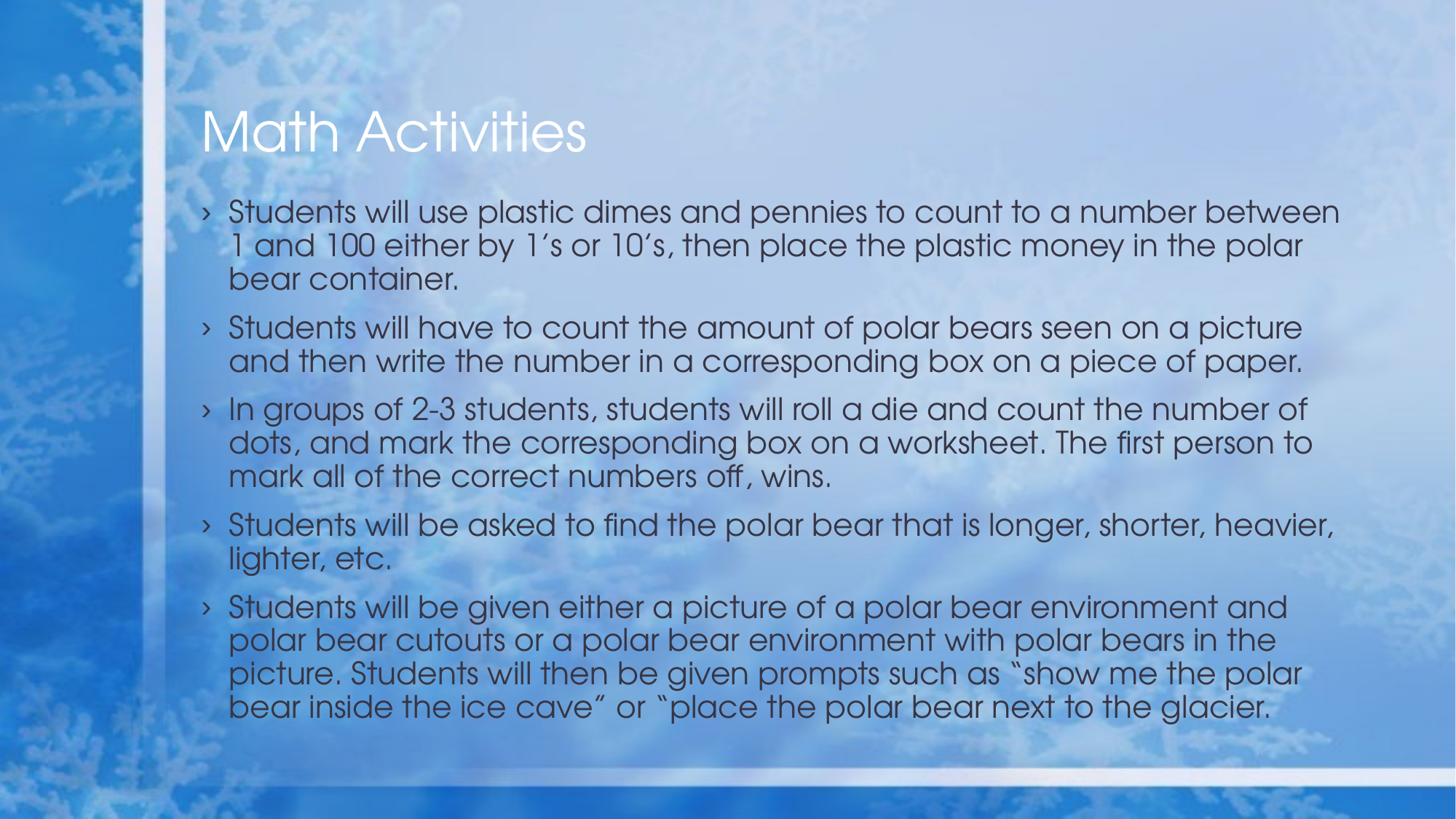

# Math Activities
Students will use plastic dimes and pennies to count to a number between 1 and 100 either by 1’s or 10’s, then place the plastic money in the polar bear container.
Students will have to count the amount of polar bears seen on a picture and then write the number in a corresponding box on a piece of paper.
In groups of 2-3 students, students will roll a die and count the number of dots, and mark the corresponding box on a worksheet. The first person to mark all of the correct numbers off, wins.
Students will be asked to find the polar bear that is longer, shorter, heavier, lighter, etc.
Students will be given either a picture of a polar bear environment and polar bear cutouts or a polar bear environment with polar bears in the picture. Students will then be given prompts such as “show me the polar bear inside the ice cave” or “place the polar bear next to the glacier.